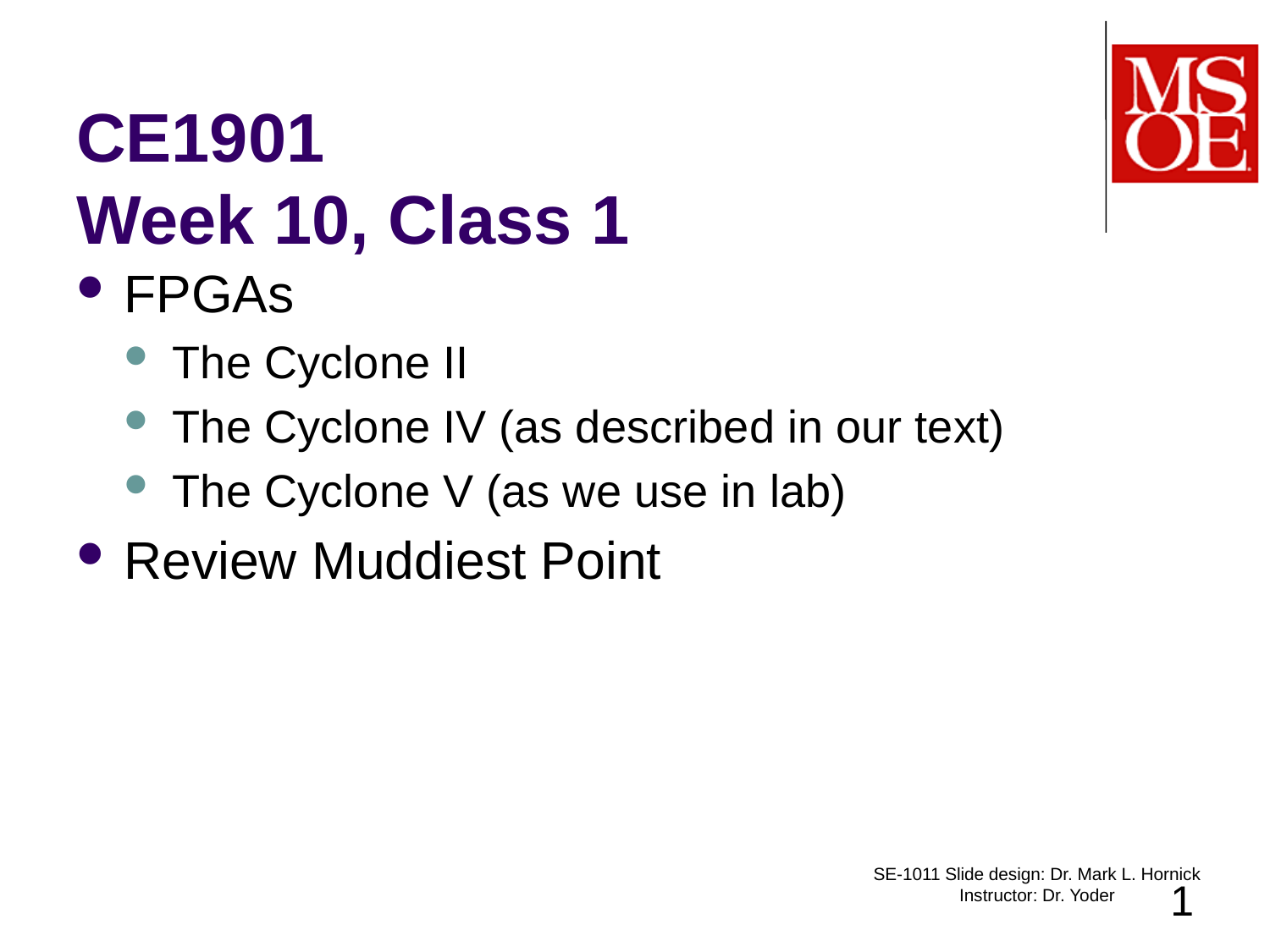

# CE1901 Week 10, Class 1
FPGAs
The Cyclone II
The Cyclone IV (as described in our text)
The Cyclone V (as we use in lab)
Review Muddiest Point

SE-1011 Slide design: Dr. Mark L. Hornick Instructor: Dr. Yoder
1